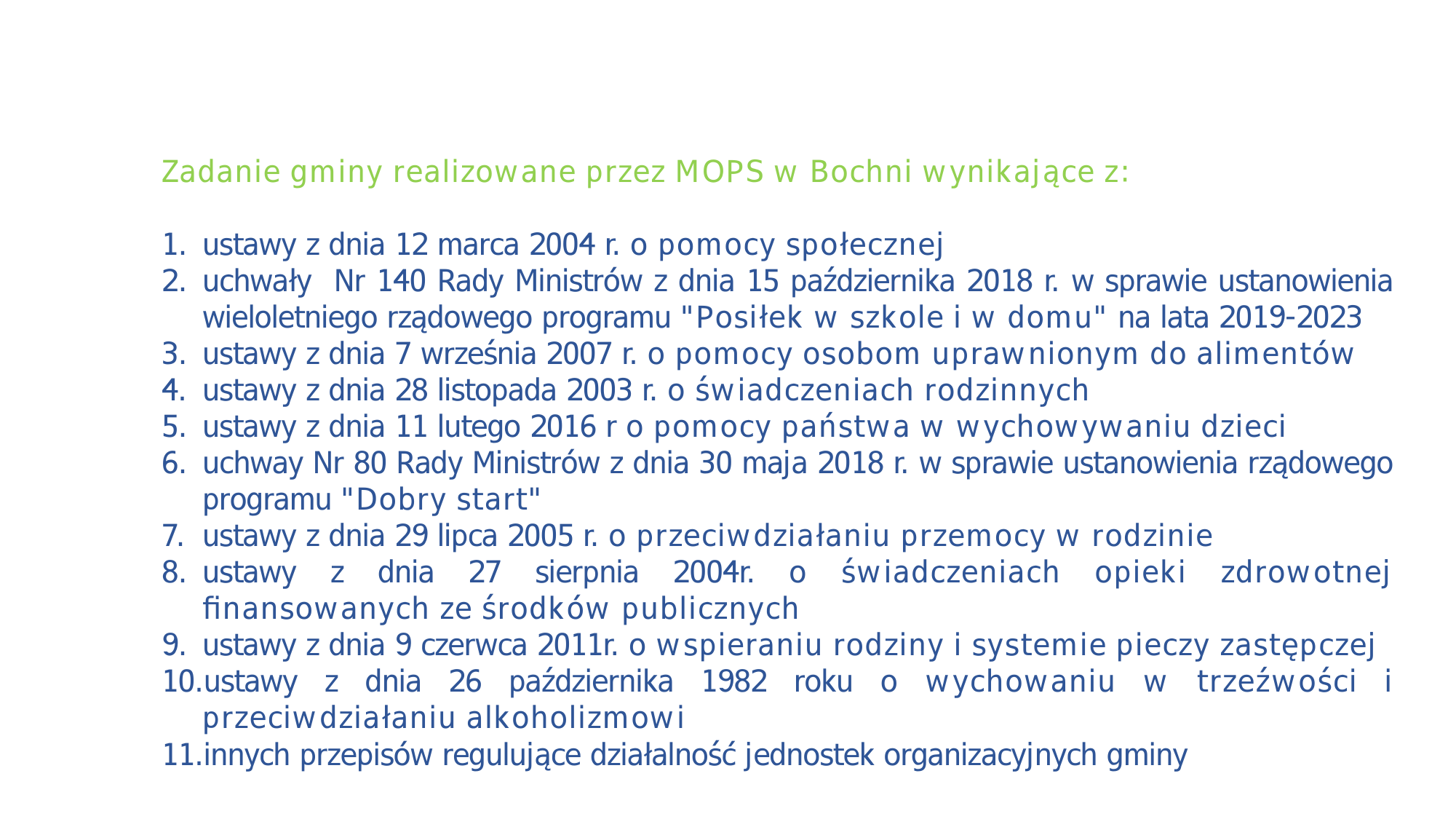

Zadanie gminy realizowane przez MOPS w Bochni wynikające z:

ustawy z dnia 12 marca 2004 r. o pomocy społecznej
uchwały  Nr 140 Rady Ministrów z dnia 15 października 2018 r. w sprawie ustanowienia wieloletniego rządowego programu "Posiłek w szkole i w domu" na lata 2019-2023
ustawy z dnia 7 września 2007 r. o pomocy osobom uprawnionym do alimentów
ustawy z dnia 28 listopada 2003 r. o świadczeniach rodzinnych
ustawy z dnia 11 lutego 2016 r o pomocy państwa w wychowywaniu dzieci
uchway Nr 80 Rady Ministrów z dnia 30 maja 2018 r. w sprawie ustanowienia rządowego programu "Dobry start"
ustawy z dnia 29 lipca 2005 r. o przeciwdziałaniu przemocy w rodzinie
ustawy z dnia 27 sierpnia 2004r. o świadczeniach opieki zdrowotnej finansowanych ze środków publicznych
ustawy z dnia 9 czerwca 2011r. o wspieraniu rodziny i systemie pieczy zastępczej
ustawy z dnia 26 października 1982 roku o wychowaniu w trzeźwości i przeciwdziałaniu alkoholizmowi
innych przepisów regulujące działalność jednostek organizacyjnych gminy